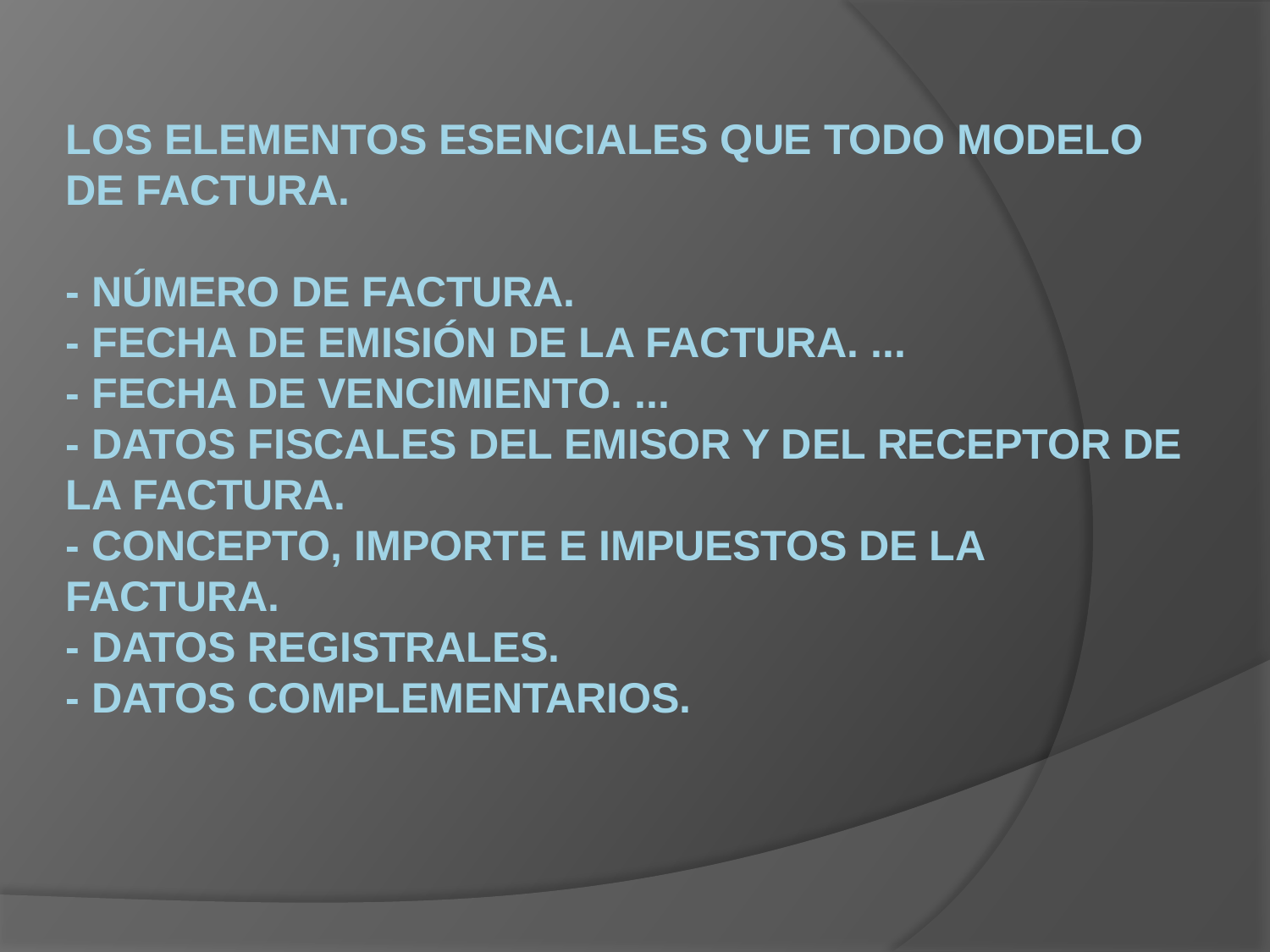

# Los elementos esenciales que todo modelo de factura. - Número de factura. - Fecha de emisión de la factura. ... - Fecha de vencimiento. ... - Datos fiscales del emisor y del receptor de la factura. - Concepto, importe e impuestos de la factura. - Datos registrales. - Datos complementarios.